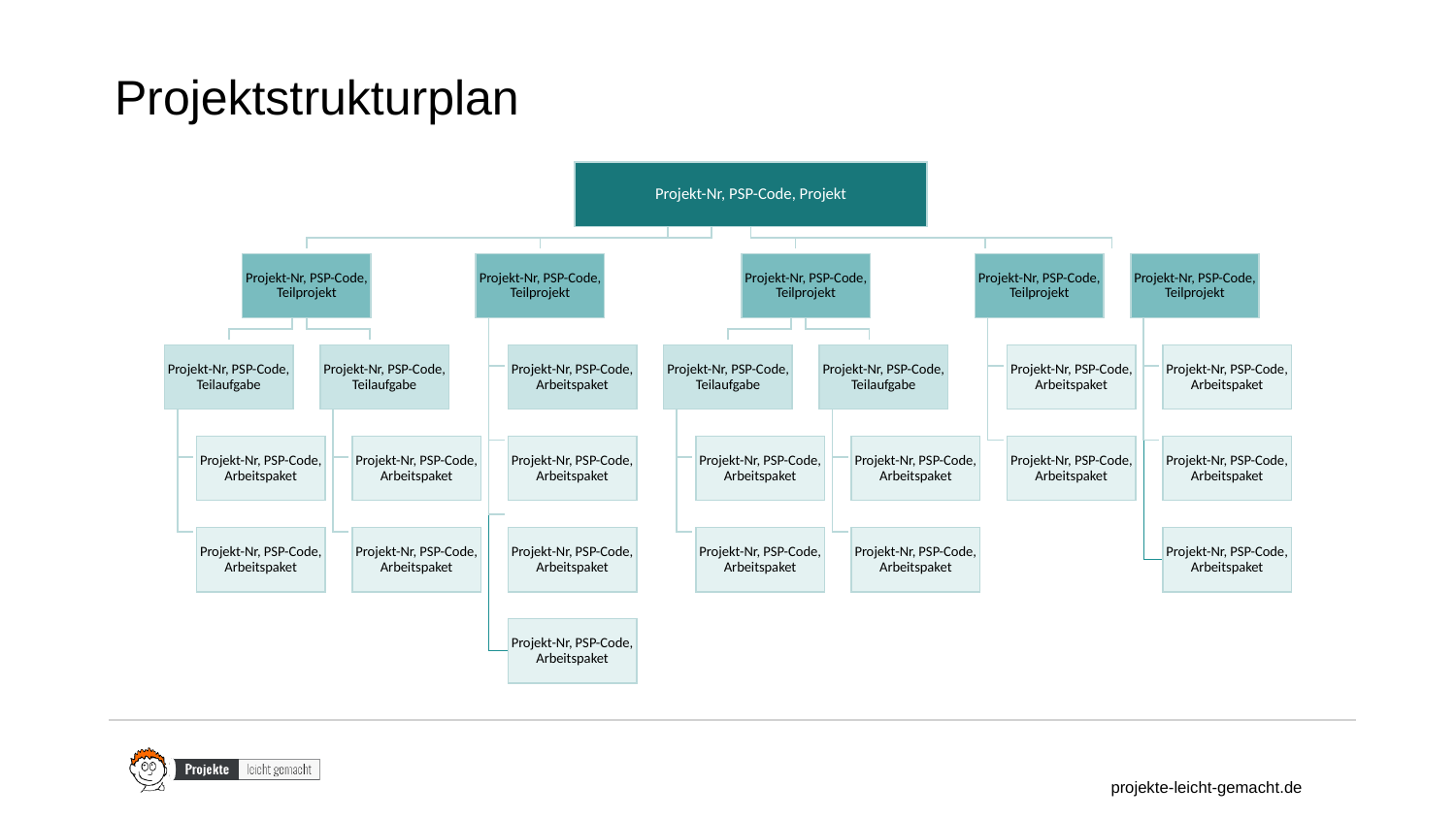

Projektstrukturplan
Projekt-Nr, PSP-Code, Projekt
Projekt-Nr, PSP-Code, Teilprojekt
Projekt-Nr, PSP-Code, Teilaufgabe
Projekt-Nr, PSP-Code, Arbeitspaket
Projekt-Nr, PSP-Code, Arbeitspaket
Projekt-Nr, PSP-Code, Teilaufgabe
Projekt-Nr, PSP-Code, Arbeitspaket
Projekt-Nr, PSP-Code, Arbeitspaket
Projekt-Nr, PSP-Code, Teilprojekt
Projekt-Nr, PSP-Code, Arbeitspaket
Projekt-Nr, PSP-Code, Arbeitspaket
Projekt-Nr, PSP-Code, Arbeitspaket
Projekt-Nr, PSP-Code, Arbeitspaket
Projekt-Nr, PSP-Code, Teilprojekt
Projekt-Nr, PSP-Code, Teilaufgabe
Projekt-Nr, PSP-Code, Arbeitspaket
Projekt-Nr, PSP-Code, Arbeitspaket
Projekt-Nr, PSP-Code, Teilaufgabe
Projekt-Nr, PSP-Code, Arbeitspaket
Projekt-Nr, PSP-Code, Arbeitspaket
Projekt-Nr, PSP-Code, Teilprojekt
Projekt-Nr, PSP-Code, Arbeitspaket
Projekt-Nr, PSP-Code, Arbeitspaket
Projekt-Nr, PSP-Code, Teilprojekt
Projekt-Nr, PSP-Code, Arbeitspaket
Projekt-Nr, PSP-Code, Arbeitspaket
Projekt-Nr, PSP-Code, Arbeitspaket